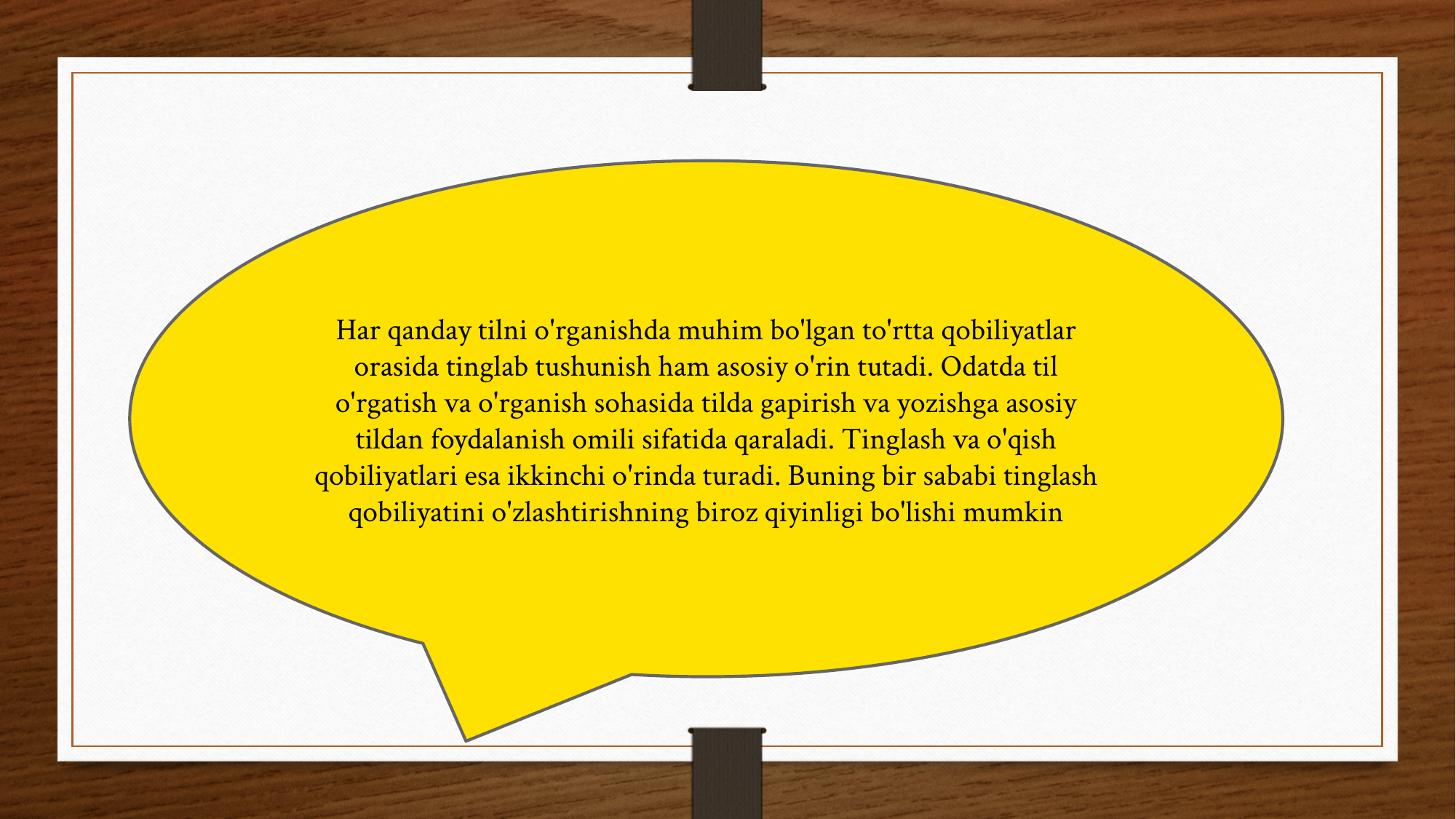

Har qanday tilni o'rganishda muhim bo'lgan to'rtta qobiliyatlar orasida tinglab tushunish ham asosiy o'rin tutadi. Odatda til o'rgatish va o'rganish sohasida tilda gapirish va yozishga asosiy tildan foydalanish omili sifatida qaraladi. Tinglash va o'qish qobiliyatlari esa ikkinchi o'rinda turadi. Buning bir sababi tinglash qobiliyatini o'zlashtirishning biroz qiyinligi bo'lishi mumkin